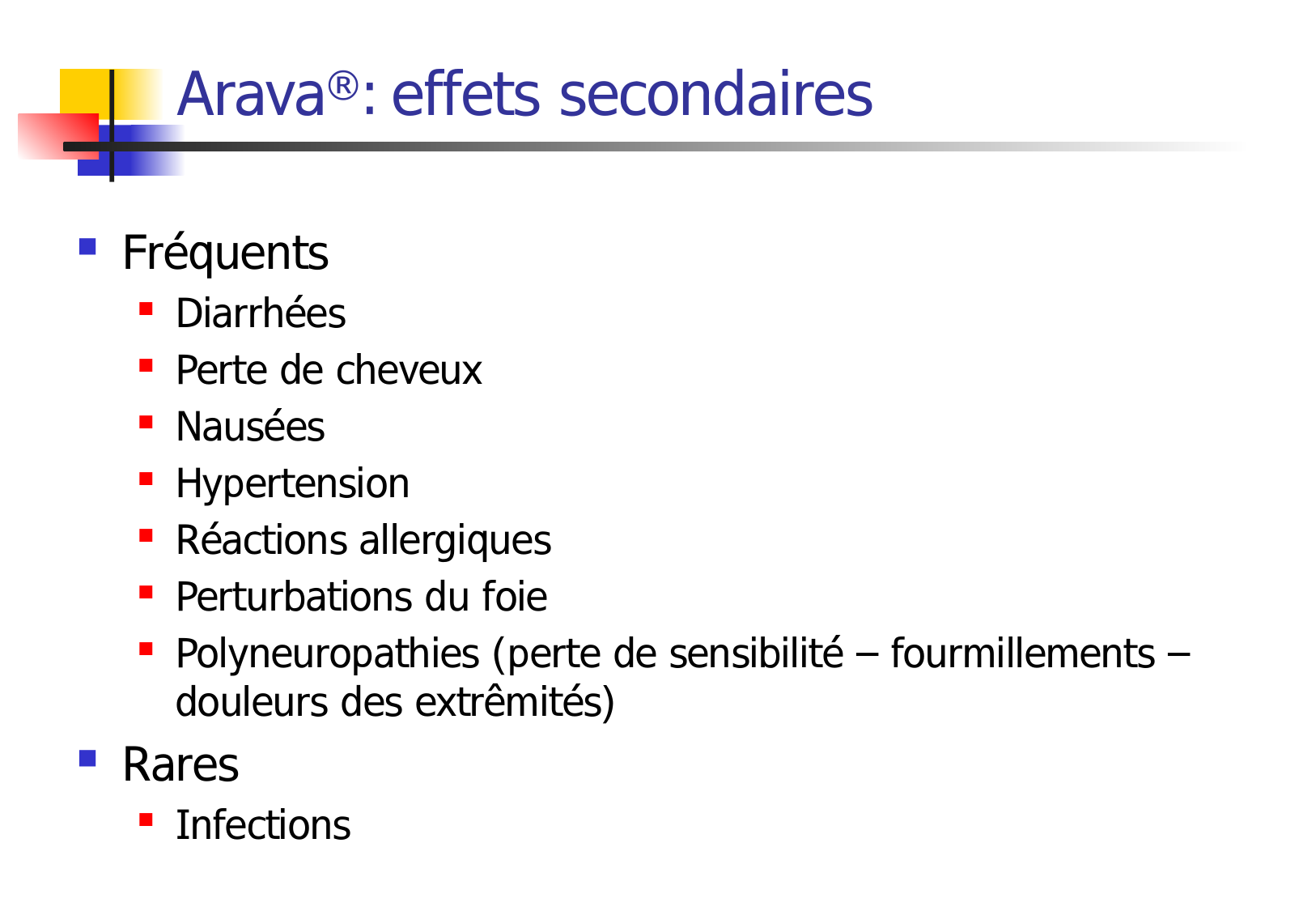

# Arava®: effets secondaires
Fréquents
Diarrhées
Perte de cheveux
Nausées
Hypertension
Réactions allergiques
Perturbations du foie
Polyneuropathies (perte de sensibilité – fourmillements – douleurs des extrêmités)
Rares
Infections